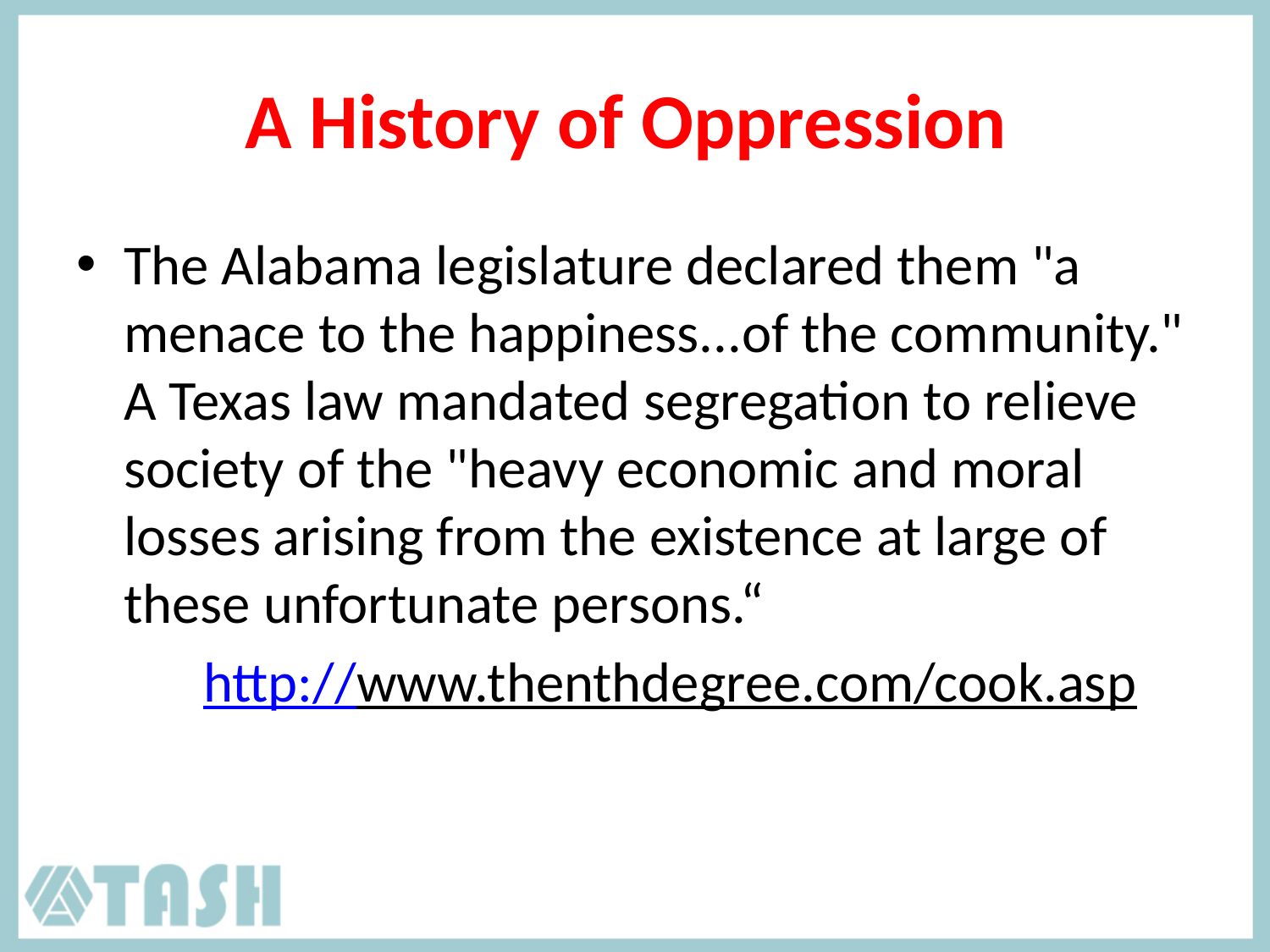

# A History of Oppression
The Alabama legislature declared them "a menace to the happiness...of the community." A Texas law mandated segregation to relieve society of the "heavy economic and moral losses arising from the existence at large of these unfortunate persons.“
	http://www.thenthdegree.com/cook.asp